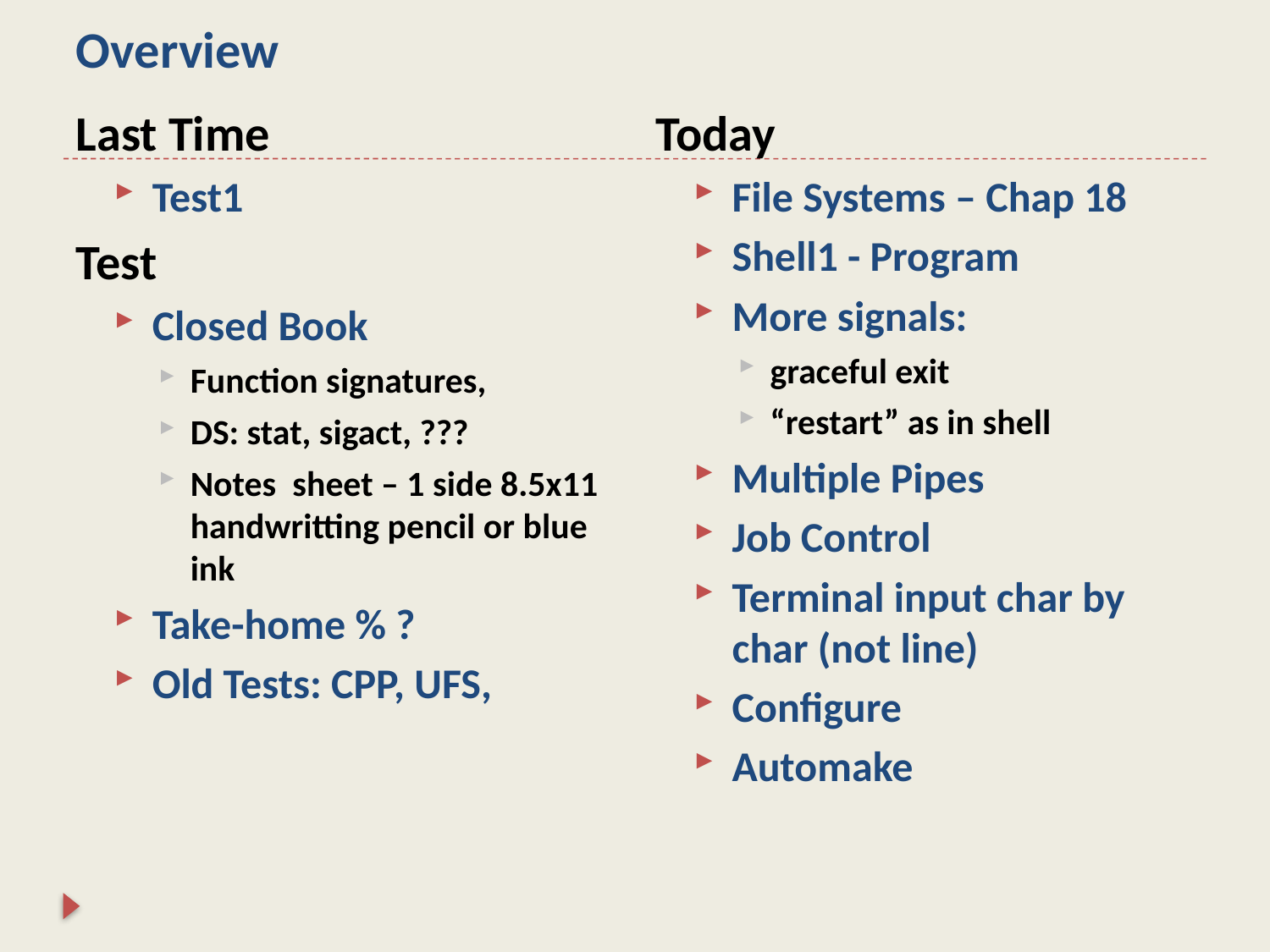

# Overview
Last Time
Test1
Test
Closed Book
Function signatures,
DS: stat, sigact, ???
Notes  sheet – 1 side 8.5x11 handwritting pencil or blue ink
Take-home % ?
Old Tests: CPP, UFS,

Today
File Systems – Chap 18
Shell1 - Program
More signals:
graceful exit
“restart” as in shell
Multiple Pipes
Job Control
Terminal input char by char (not line)
Configure
Automake